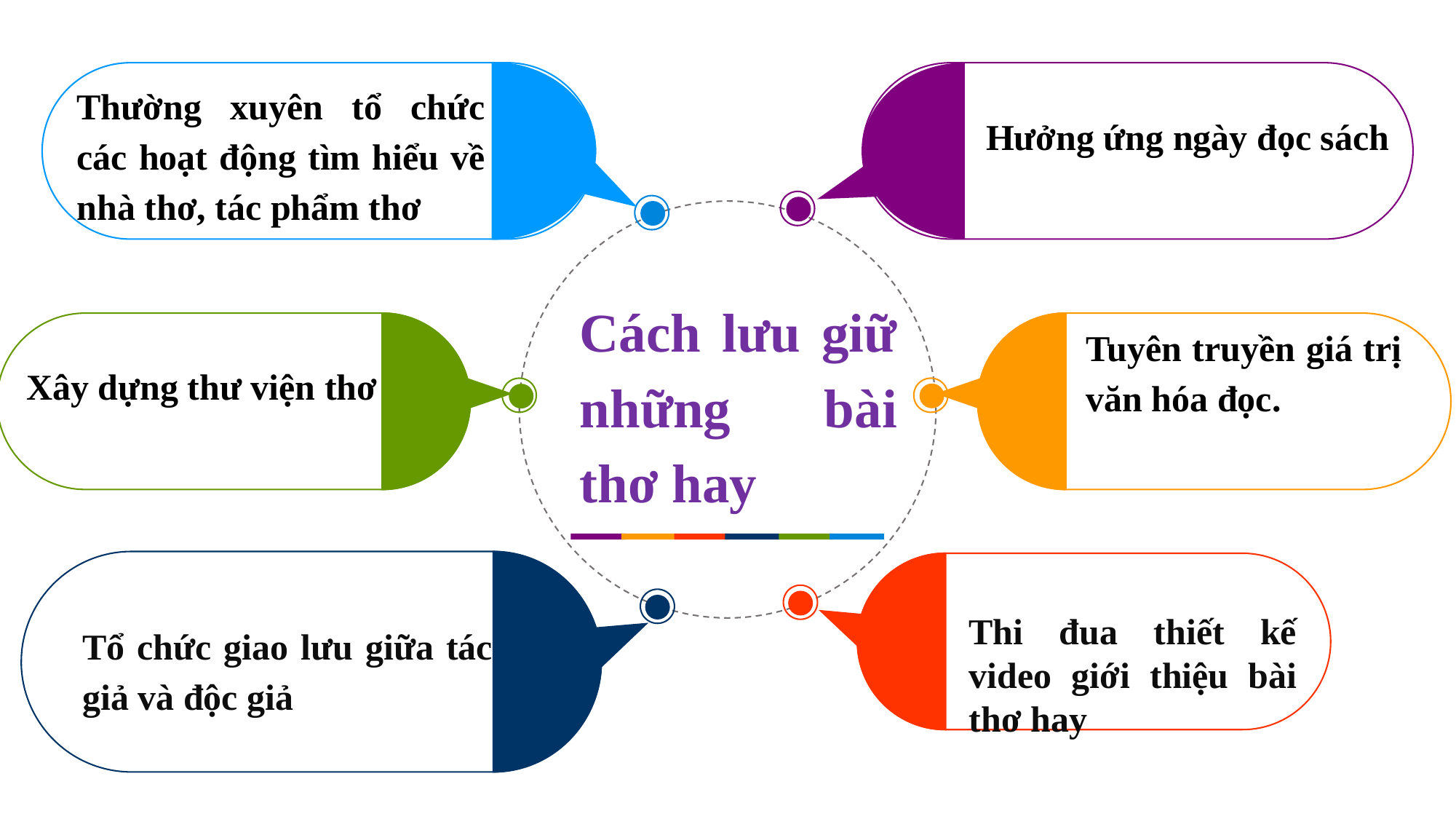

Thường xuyên tổ chức các hoạt động tìm hiểu về nhà thơ, tác phẩm thơ
Hưởng ứng ngày đọc sách

Cách lưu giữ những bài thơ hay

Tuyên truyền giá trị văn hóa đọc.
Xây dựng thư viện thơ

Thi đua thiết kế video giới thiệu bài thơ hay
Tổ chức giao lưu giữa tác giả và độc giả